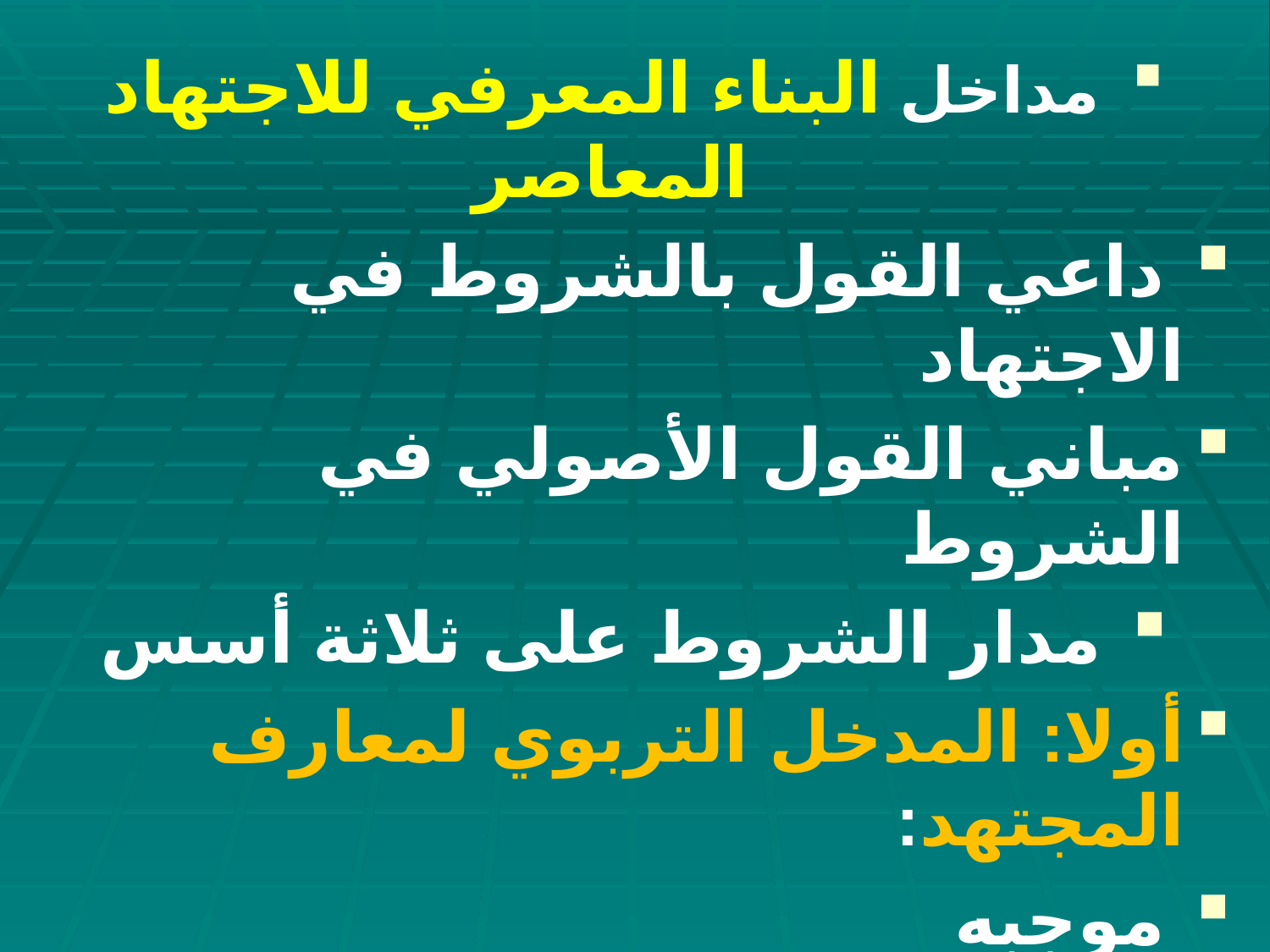

مداخل البناء المعرفي للاجتهاد المعاصر
 داعي القول بالشروط في الاجتهاد
مباني القول الأصولي في الشروط
 مدار الشروط على ثلاثة أسس
أولا: المدخل التربوي لمعارف المجتهد:
 موجبه
 مضامينه
 1) تمحيض القصد التعبدي